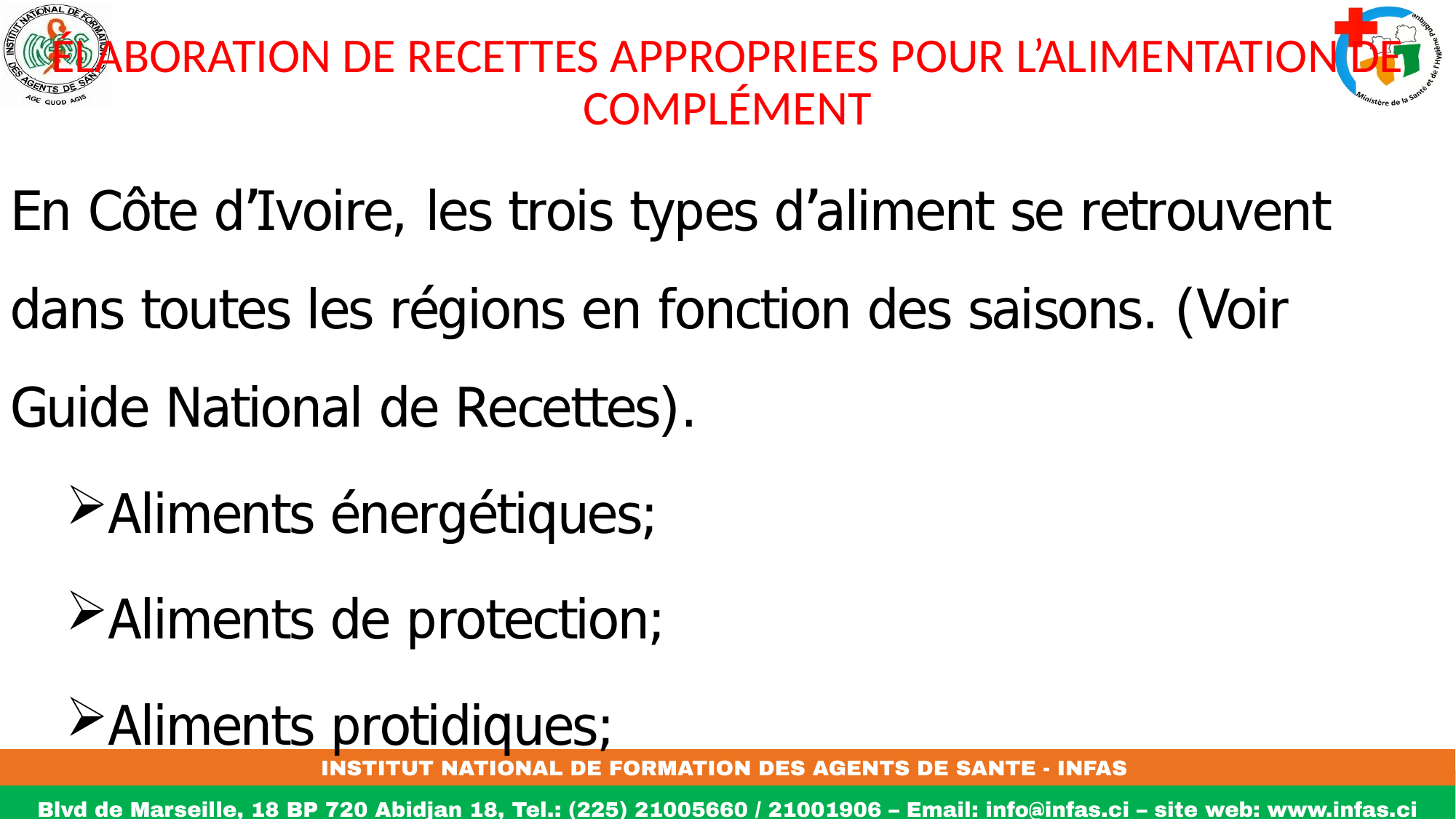

# ÉLABORATION DE RECETTES APPROPRIEES POUR L’ALIMENTATION DE COMPLÉMENT
En Côte d’Ivoire, les trois types d’aliment se retrouvent dans toutes les régions en fonction des saisons. (Voir Guide National de Recettes).
Aliments énergétiques;
Aliments de protection;
Aliments protidiques;